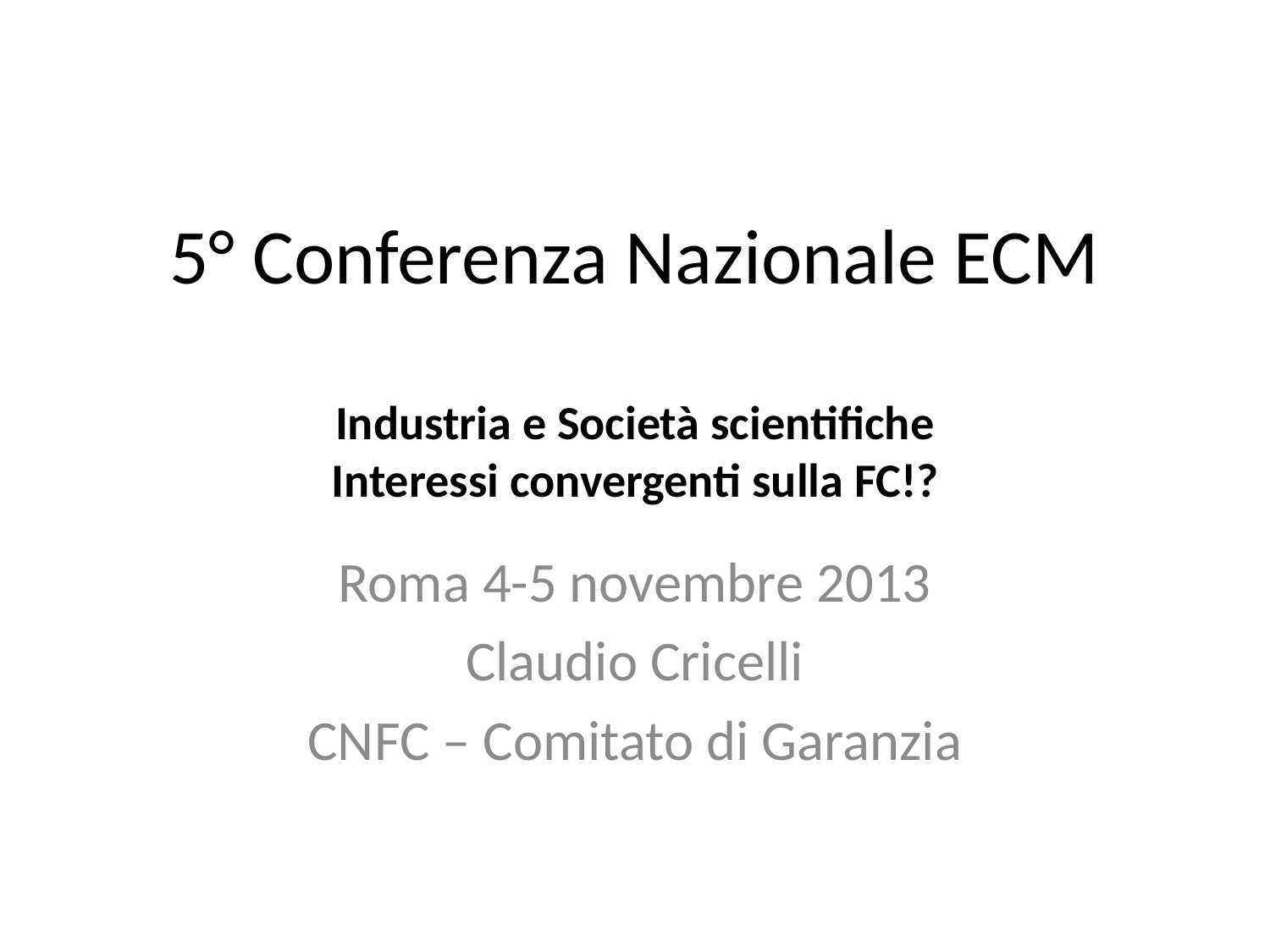

# 5° Conferenza Nazionale ECM Industria e Società scientifiche Interessi convergenti sulla FC!?
Roma 4-5 novembre 2013
Claudio Cricelli
CNFC – Comitato di Garanzia